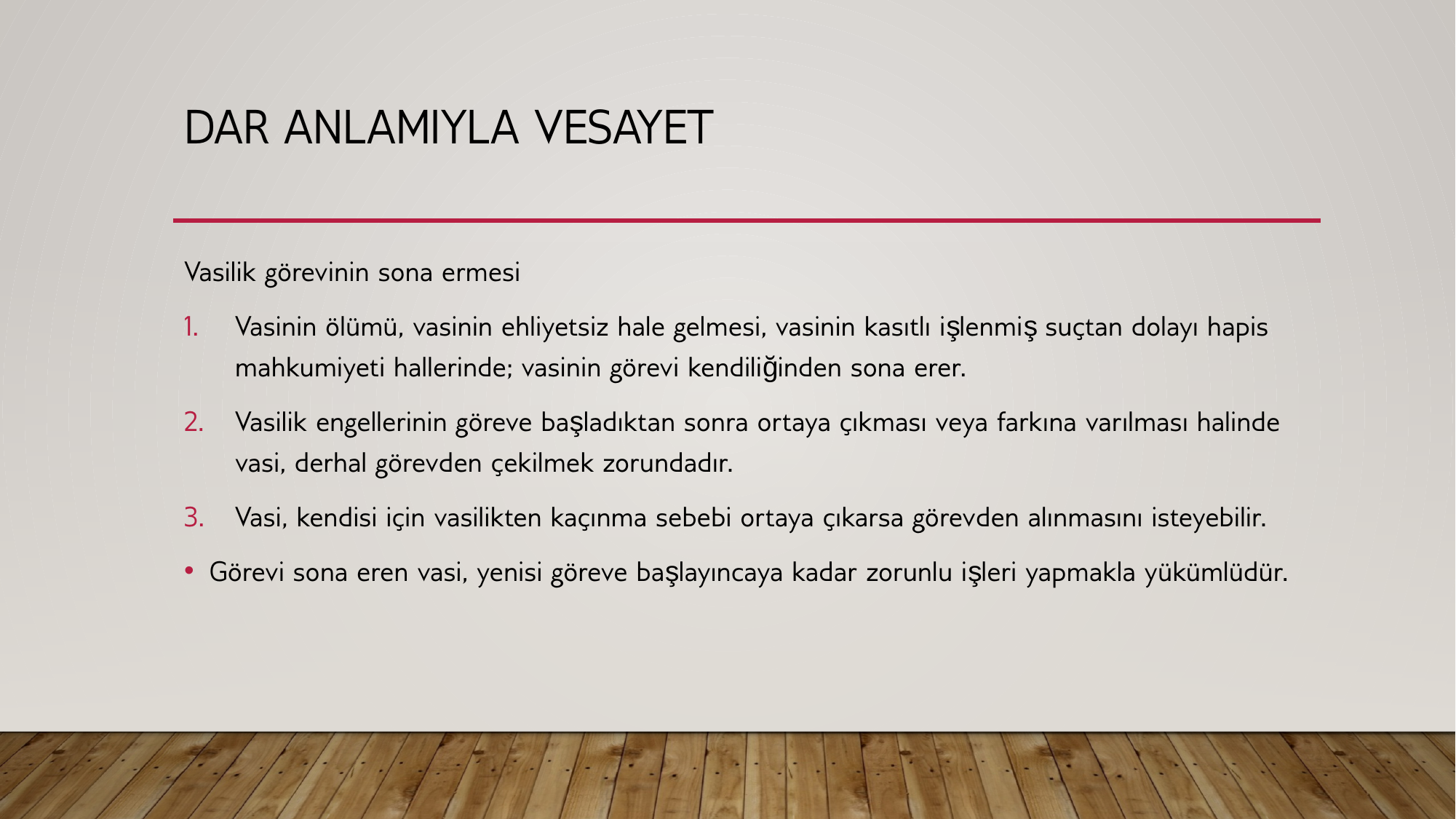

# DAR ANLAMIYLA VESAYET
Vasilik görevinin sona ermesi
Vasinin ölümü, vasinin ehliyetsiz hale gelmesi, vasinin kasıtlı işlenmiş suçtan dolayı hapis mahkumiyeti hallerinde; vasinin görevi kendiliğinden sona erer.
Vasilik engellerinin göreve başladıktan sonra ortaya çıkması veya farkına varılması halinde vasi, derhal görevden çekilmek zorundadır.
Vasi, kendisi için vasilikten kaçınma sebebi ortaya çıkarsa görevden alınmasını isteyebilir.
Görevi sona eren vasi, yenisi göreve başlayıncaya kadar zorunlu işleri yapmakla yükümlüdür.